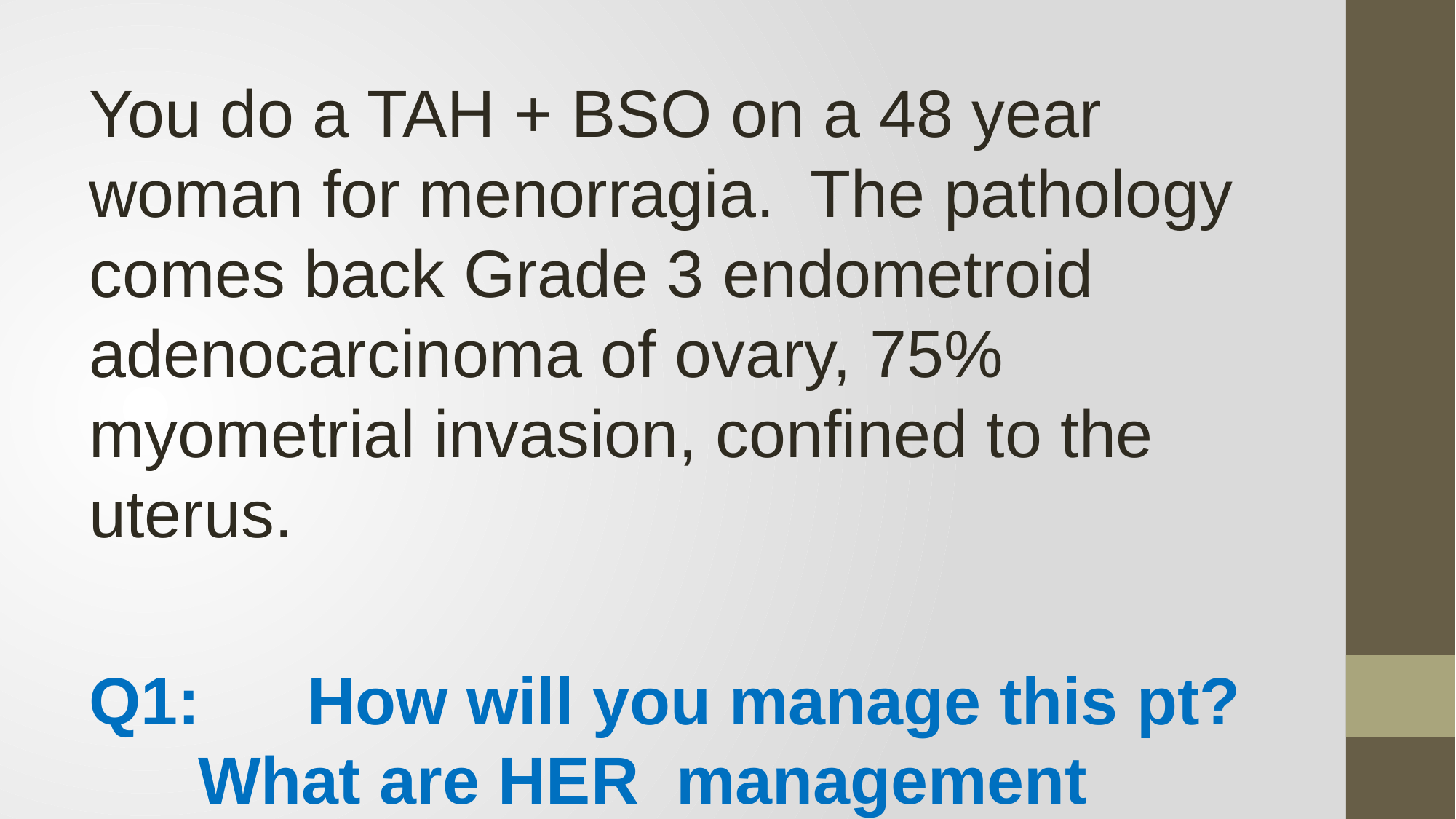

You do a TAH + BSO on a 48 year woman for menorragia.  The pathology comes back Grade 3 endometroid adenocarcinoma of ovary, 75% myometrial invasion, confined to the uterus.

Q1:	How will you manage this pt?  What are HER  management options?